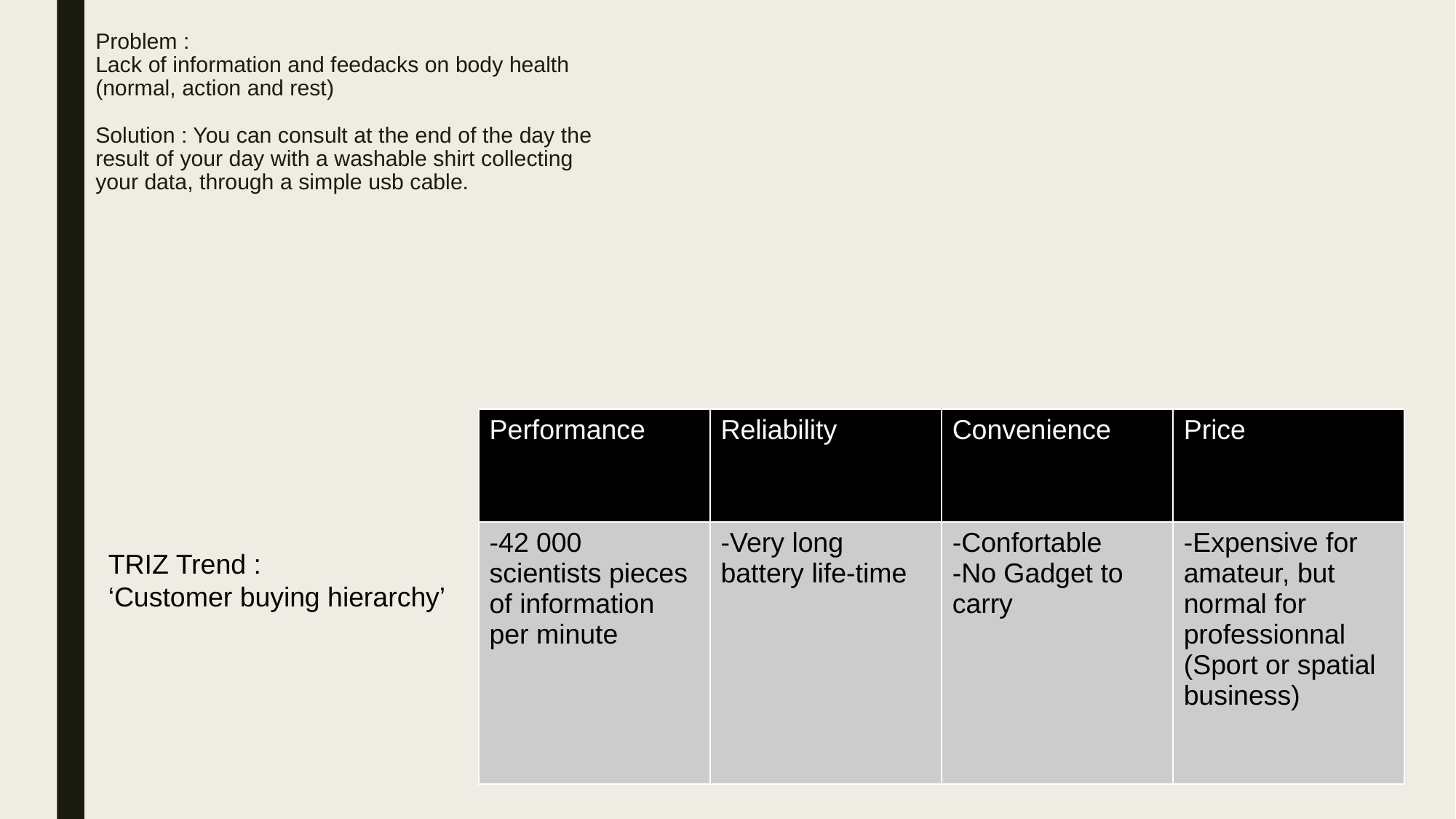

# Problem : Lack of information and feedacks on body health (normal, action and rest) Solution : You can consult at the end of the day the result of your day with a washable shirt collecting your data, through a simple usb cable.
| Performance | Reliability | Convenience | Price |
| --- | --- | --- | --- |
| -42 000 scientists pieces of information per minute | -Very long battery life-time | -Confortable -No Gadget to carry | -Expensive for amateur, but normal for professionnal (Sport or spatial business) |
TRIZ Trend :
‘Customer buying hierarchy’